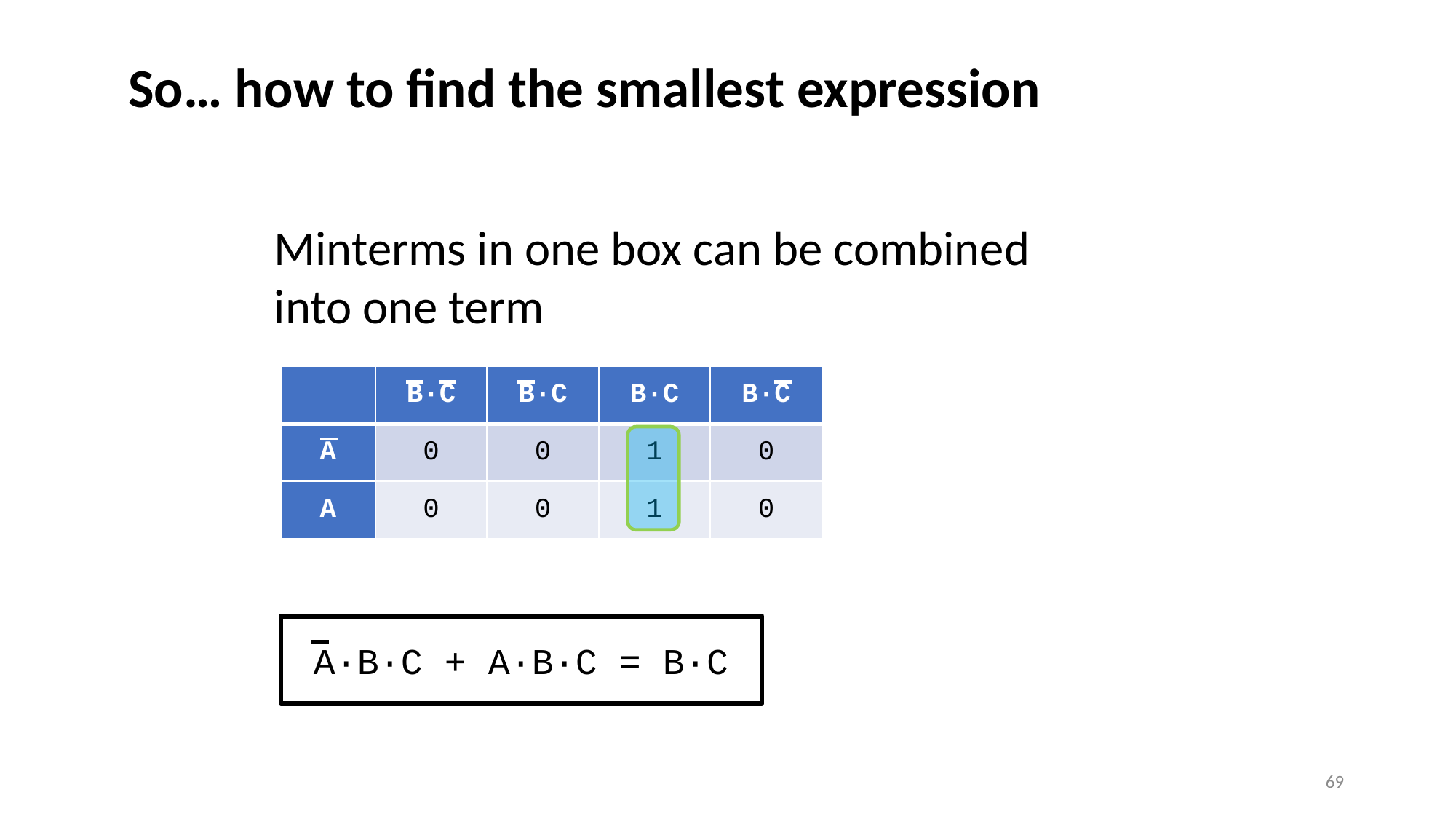

# So… how to find the smallest expression
Minterms in one box can be combined into one term
|  | B·C | B·C | B·C | B·C |
| --- | --- | --- | --- | --- |
| A | 0 | 0 | 1 | 0 |
| A | 0 | 0 | 1 | 0 |

A·B·C + A·B·C = B·C
69